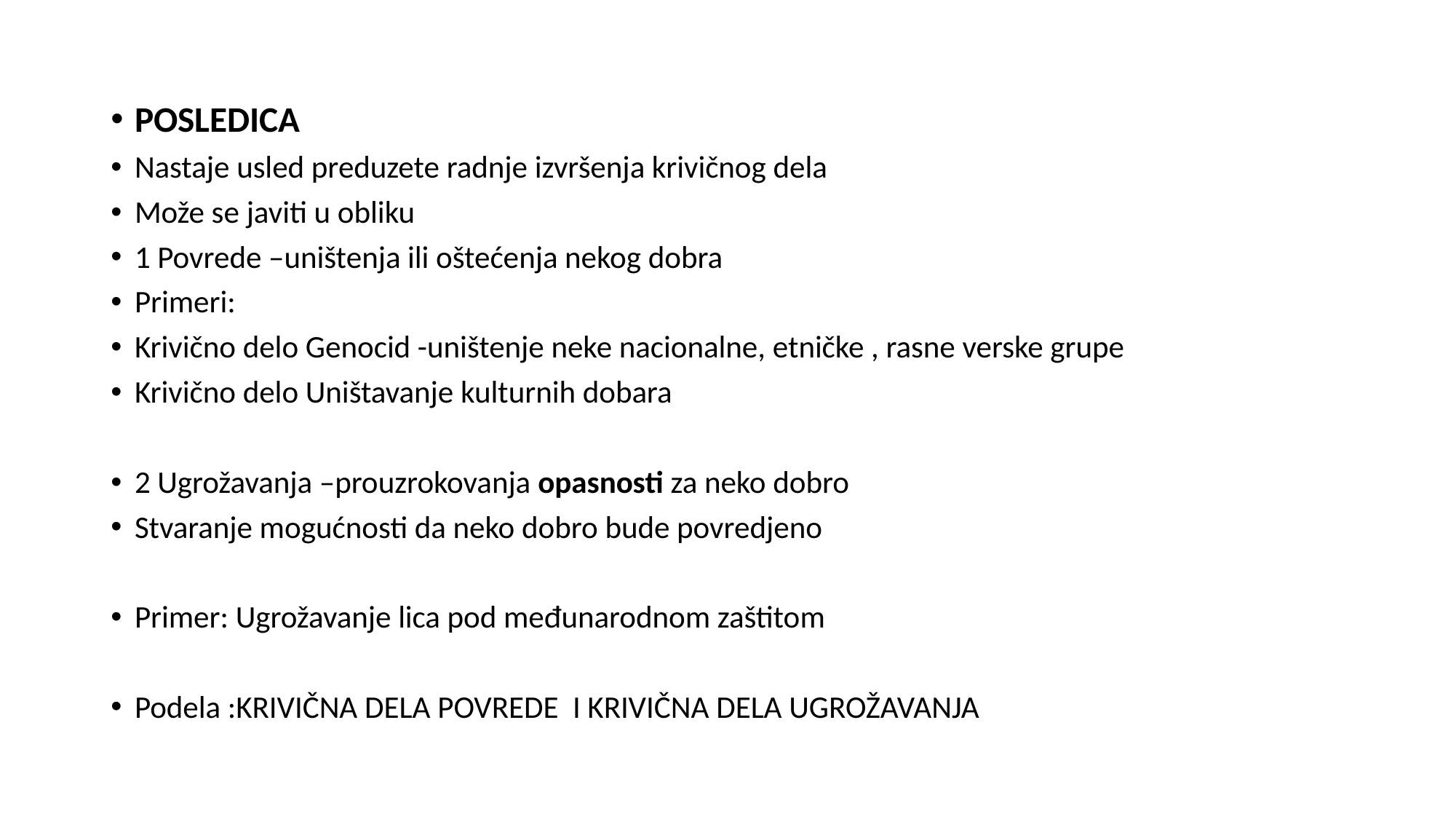

POSLEDICA
Nastaje usled preduzete radnje izvršenja krivičnog dela
Može se javiti u obliku
1 Povrede –uništenja ili oštećenja nekog dobra
Primeri:
Krivično delo Genocid -uništenje neke nacionalne, etničke , rasne verske grupe
Krivično delo Uništavanje kulturnih dobara

2 Ugrožavanja –prouzrokovanja opasnosti za neko dobro
Stvaranje mogućnosti da neko dobro bude povredjeno

Primer: Ugrožavanje lica pod međunarodnom zaštitom

Podela :KRIVIČNA DELA POVREDE  I KRIVIČNA DELA UGROŽAVANJA